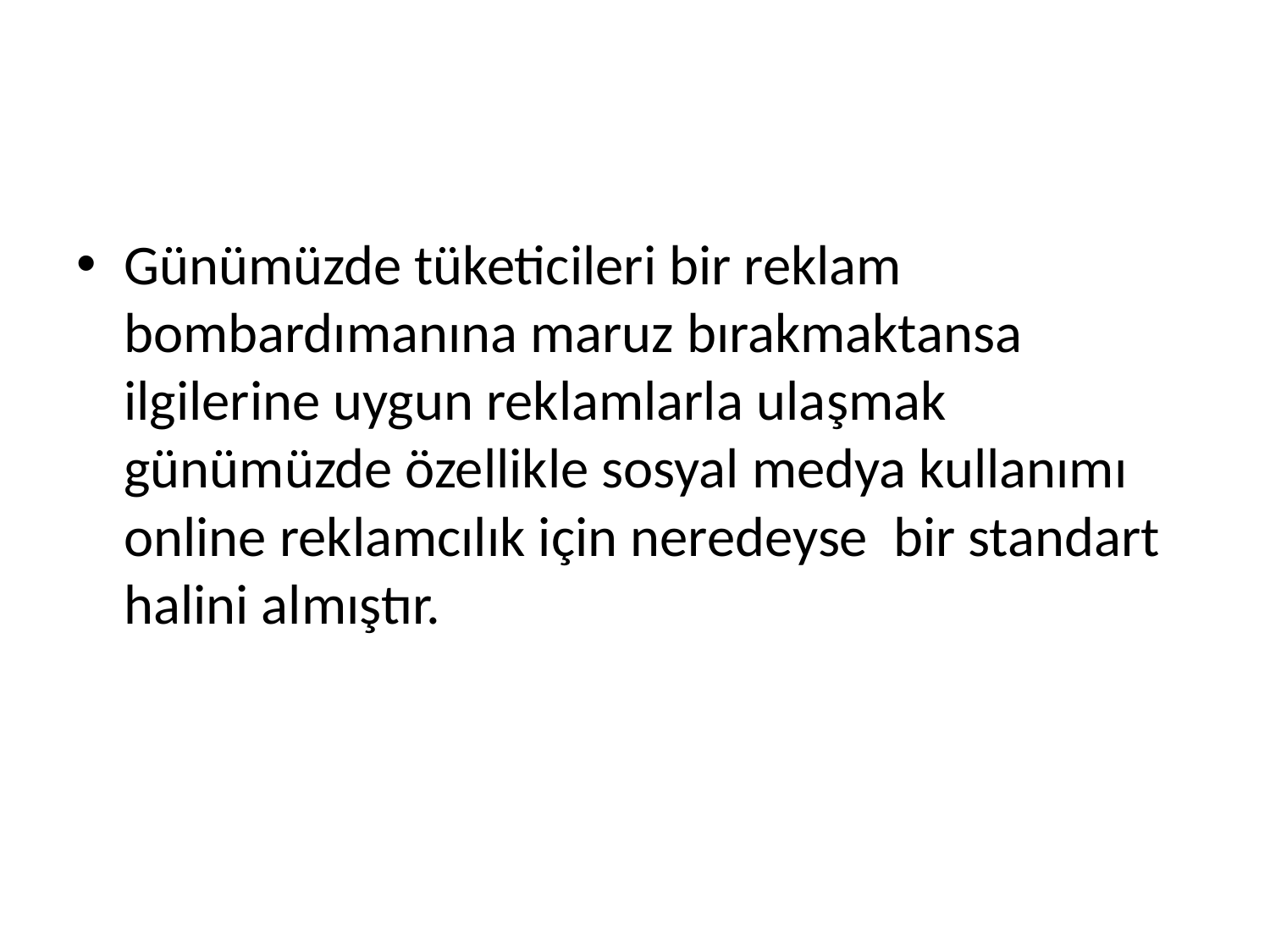

#
Günümüzde tüketicileri bir reklam bombardımanına maruz bırakmaktansa ilgilerine uygun reklamlarla ulaşmak günümüzde özellikle sosyal medya kullanımı online reklamcılık için neredeyse  bir standart halini almıştır.